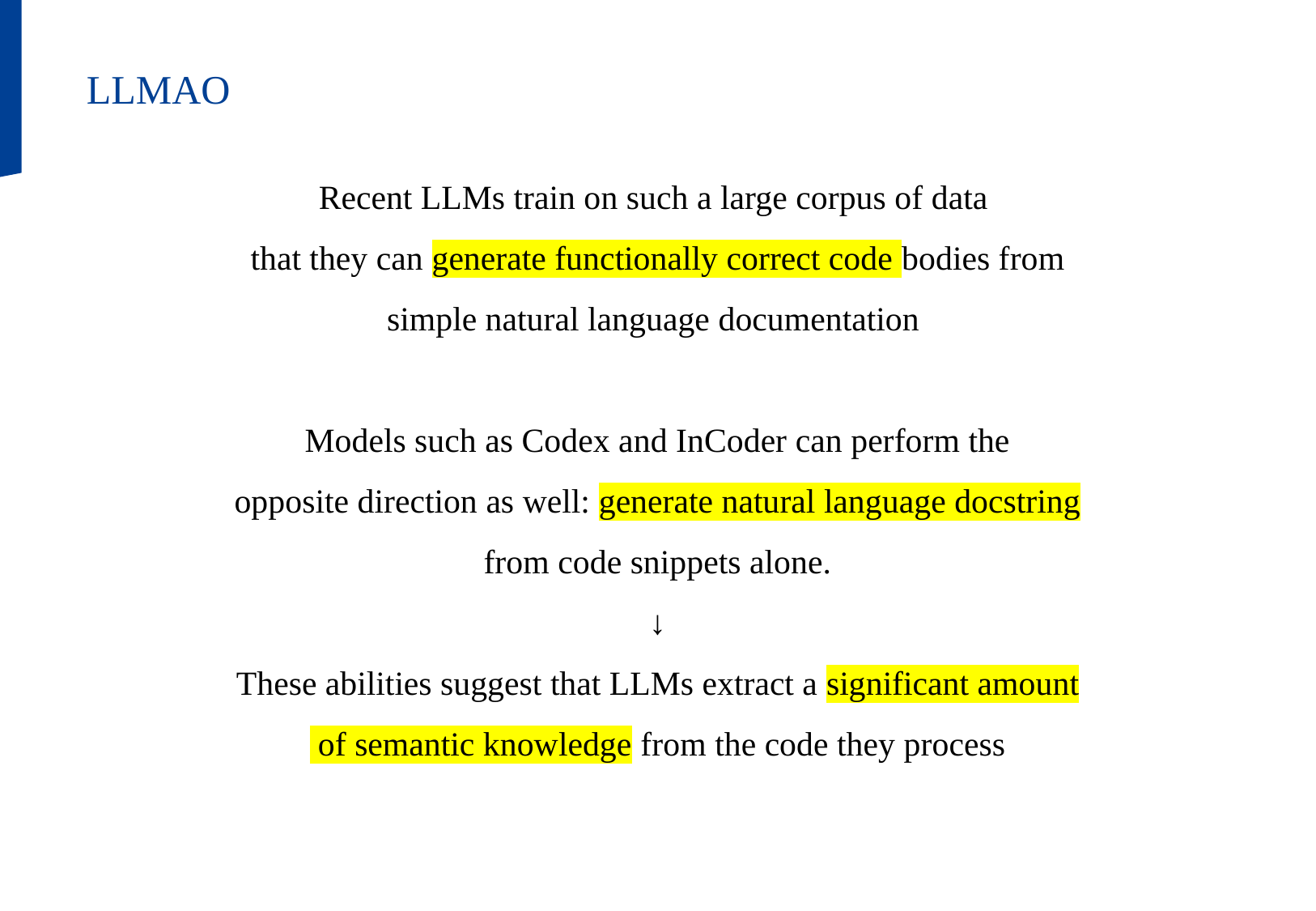

LLMAO
Recent LLMs train on such a large corpus of data
that they can generate functionally correct code bodies from
simple natural language documentation

Models such as Codex and InCoder can perform the
opposite direction as well: generate natural language docstring
from code snippets alone.
↓
These abilities suggest that LLMs extract a significant amount
 of semantic knowledge from the code they process